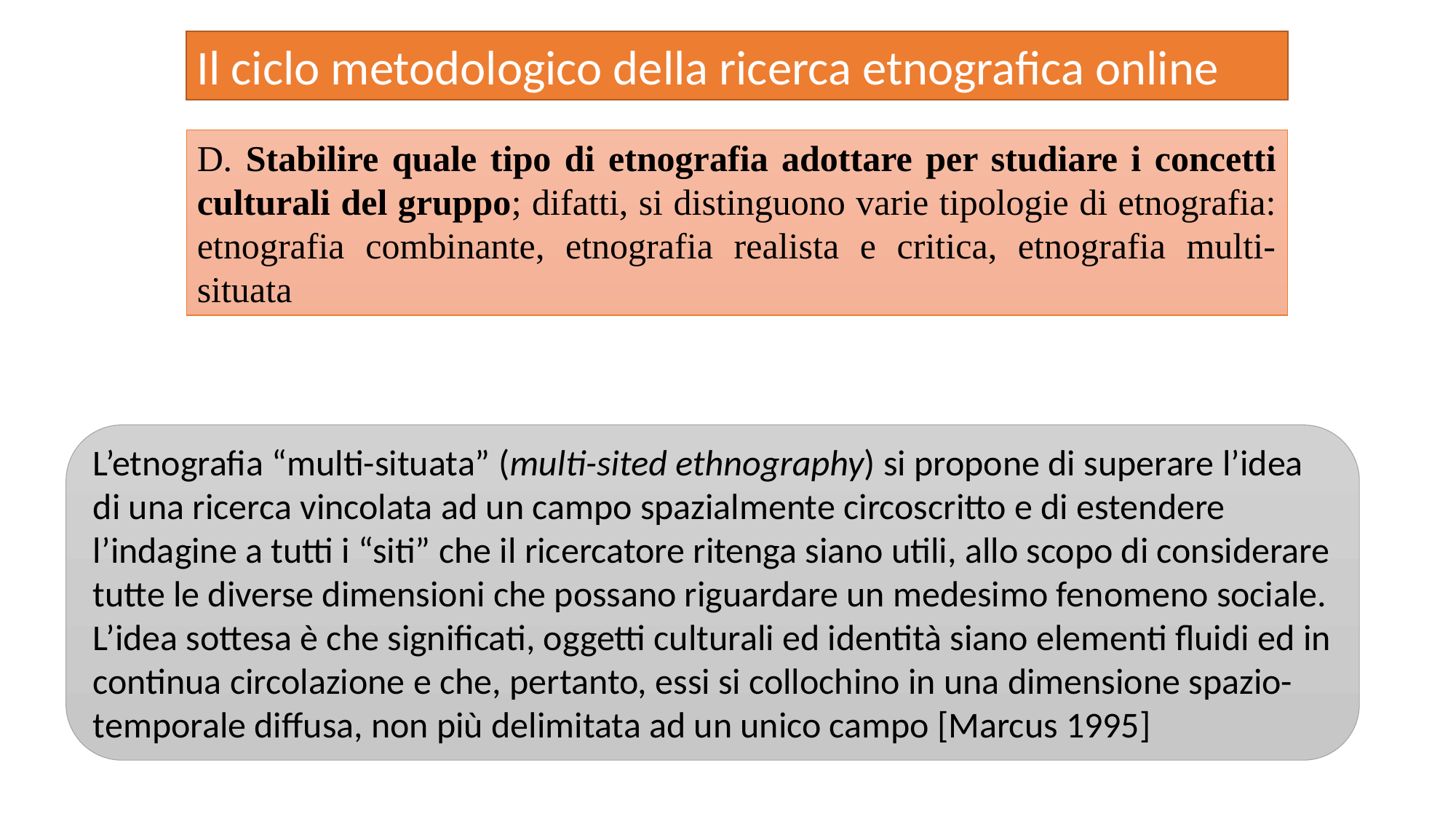

Il ciclo metodologico della ricerca etnografica online
D. Stabilire quale tipo di etnografia adottare per studiare i concetti culturali del gruppo; difatti, si distinguono varie tipologie di etnografia: etnografia combinante, etnografia realista e critica, etnografia multi-situata
L’etnografia “multi-situata” (multi-sited ethnography) si propone di superare l’idea di una ricerca vincolata ad un campo spazialmente circoscritto e di estendere l’indagine a tutti i “siti” che il ricercatore ritenga siano utili, allo scopo di considerare tutte le diverse dimensioni che possano riguardare un medesimo fenomeno sociale. L’idea sottesa è che significati, oggetti culturali ed identità siano elementi fluidi ed in continua circolazione e che, pertanto, essi si collochino in una dimensione spazio-temporale diffusa, non più delimitata ad un unico campo [Marcus 1995]